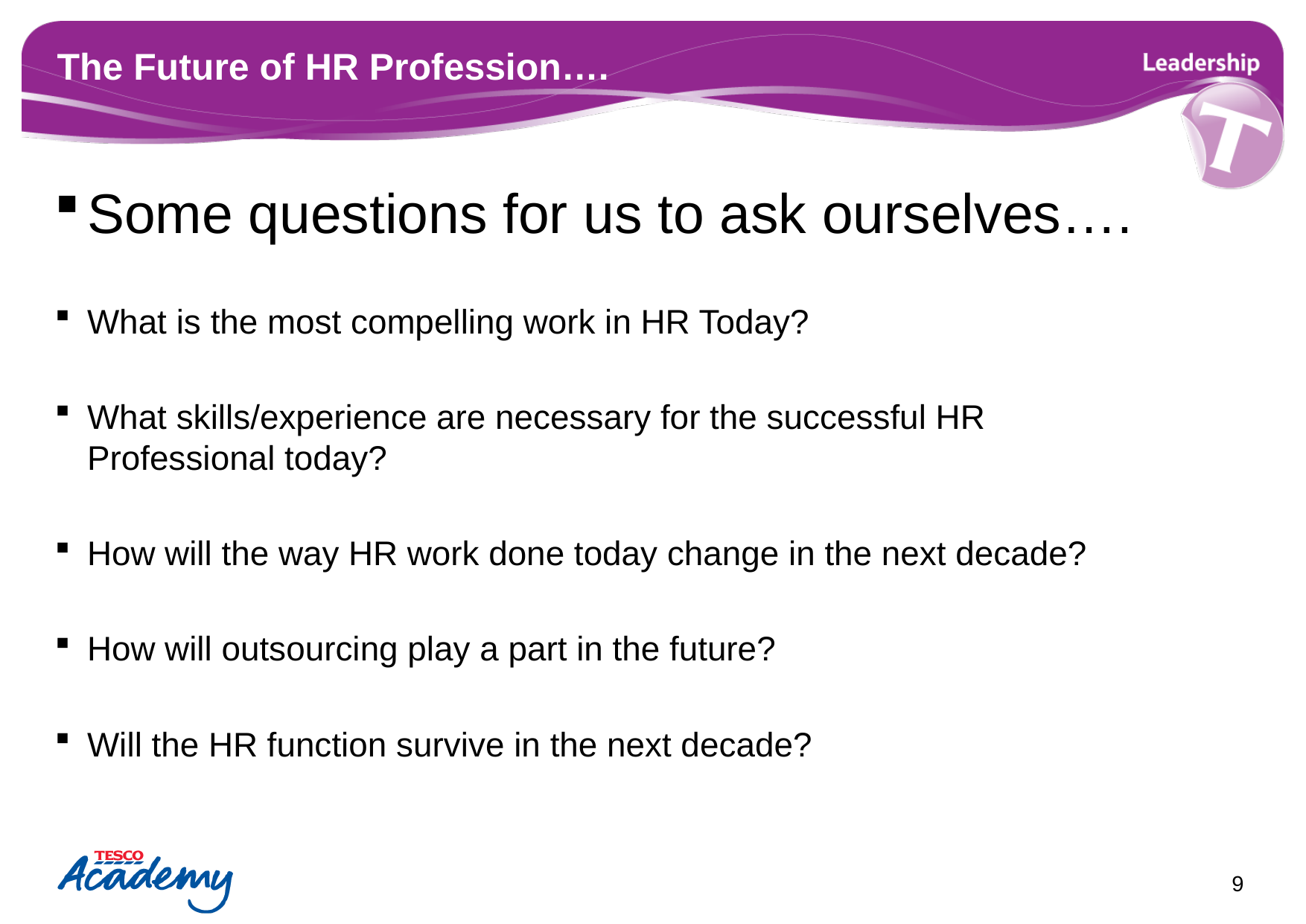

# The Future of HR Profession….
Some questions for us to ask ourselves….

What is the most compelling work in HR Today?

What skills/experience are necessary for the successful HR Professional today?

How will the way HR work done today change in the next decade?

How will outsourcing play a part in the future?

Will the HR function survive in the next decade?
9